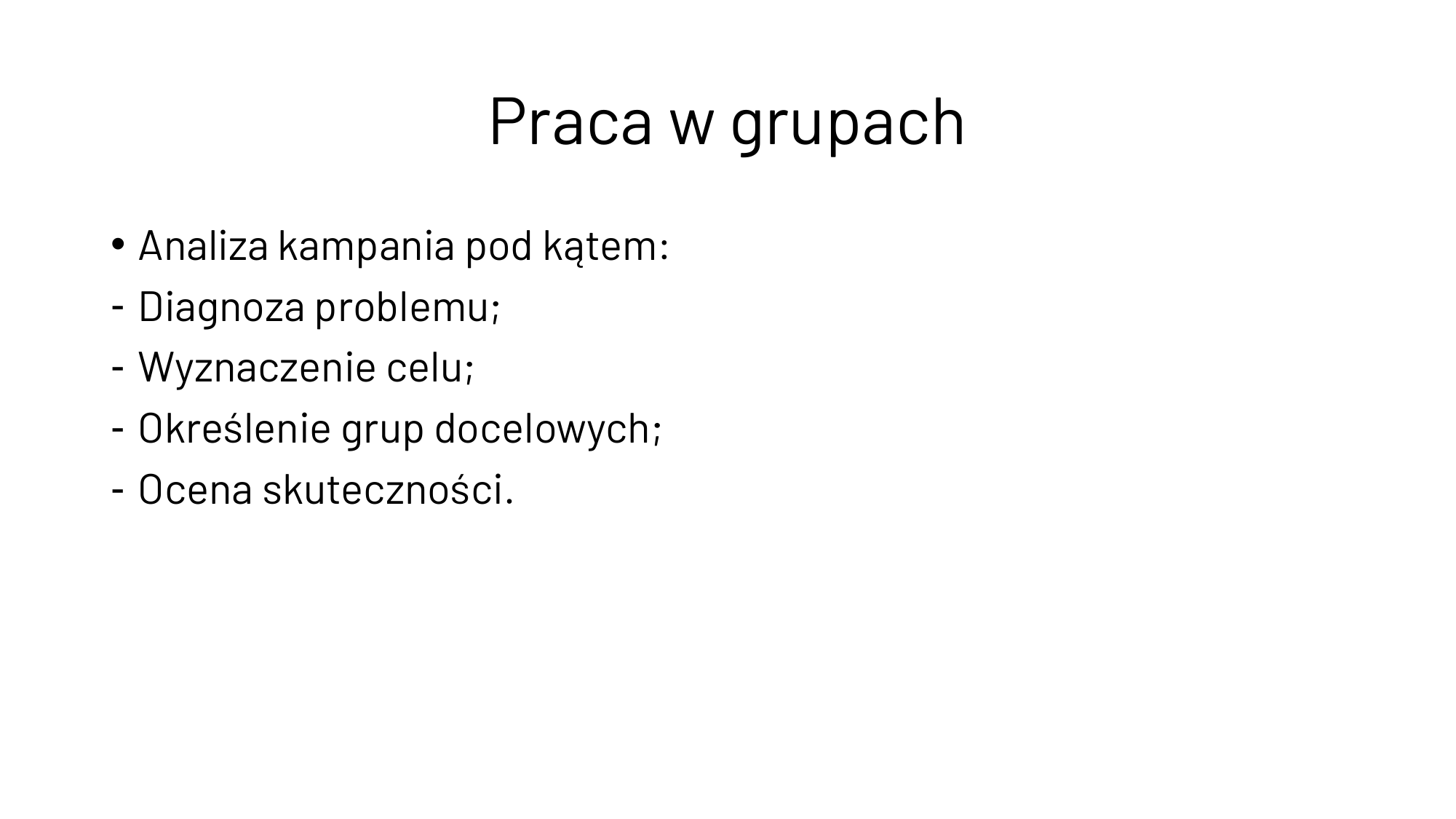

# Praca w grupach
Analiza kampania pod kątem:
Diagnoza problemu;
Wyznaczenie celu;
Określenie grup docelowych;
Ocena skuteczności.